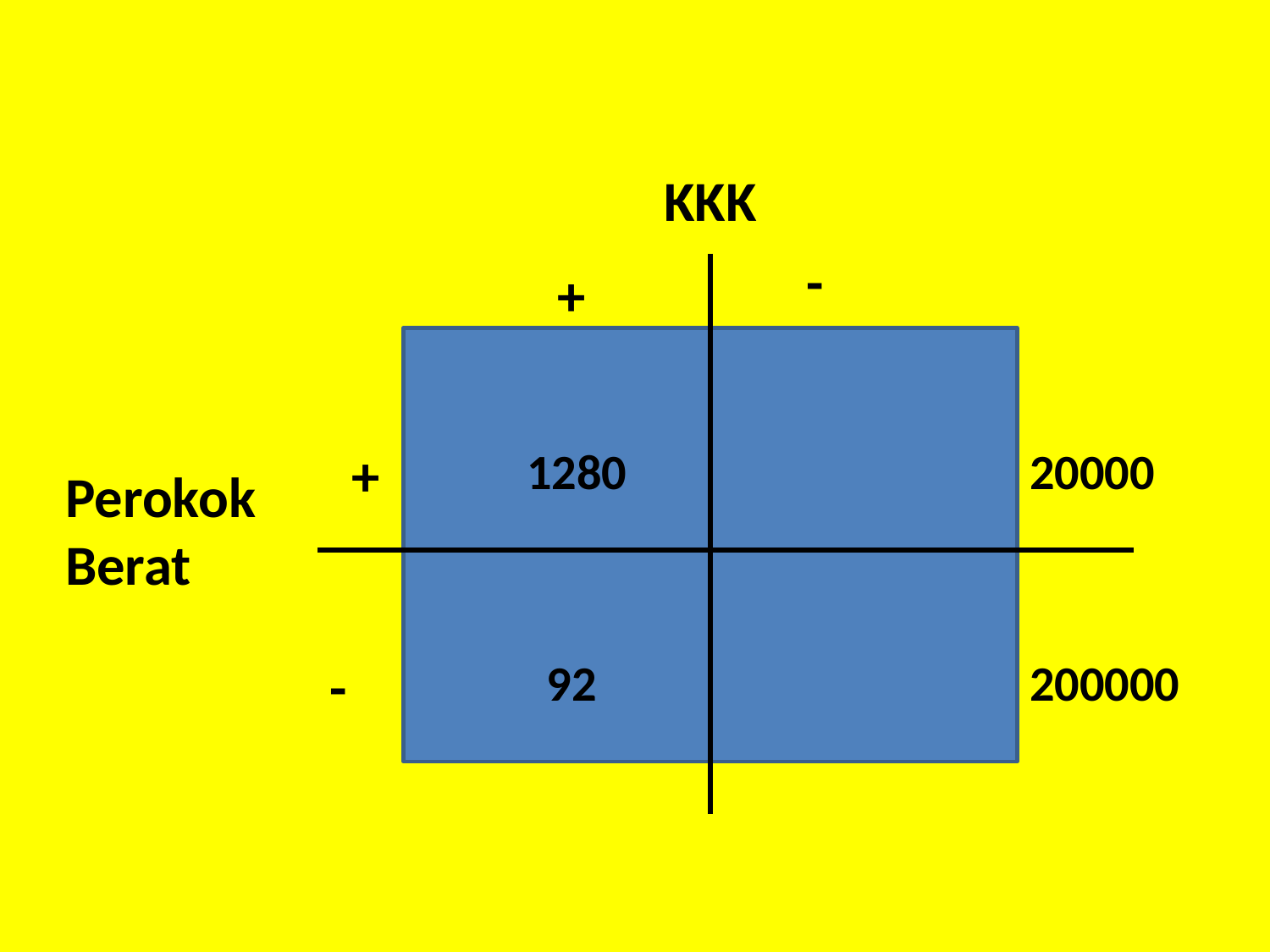

KKK
-
+

+
1280
20000
Perokok Berat
-
92
200000